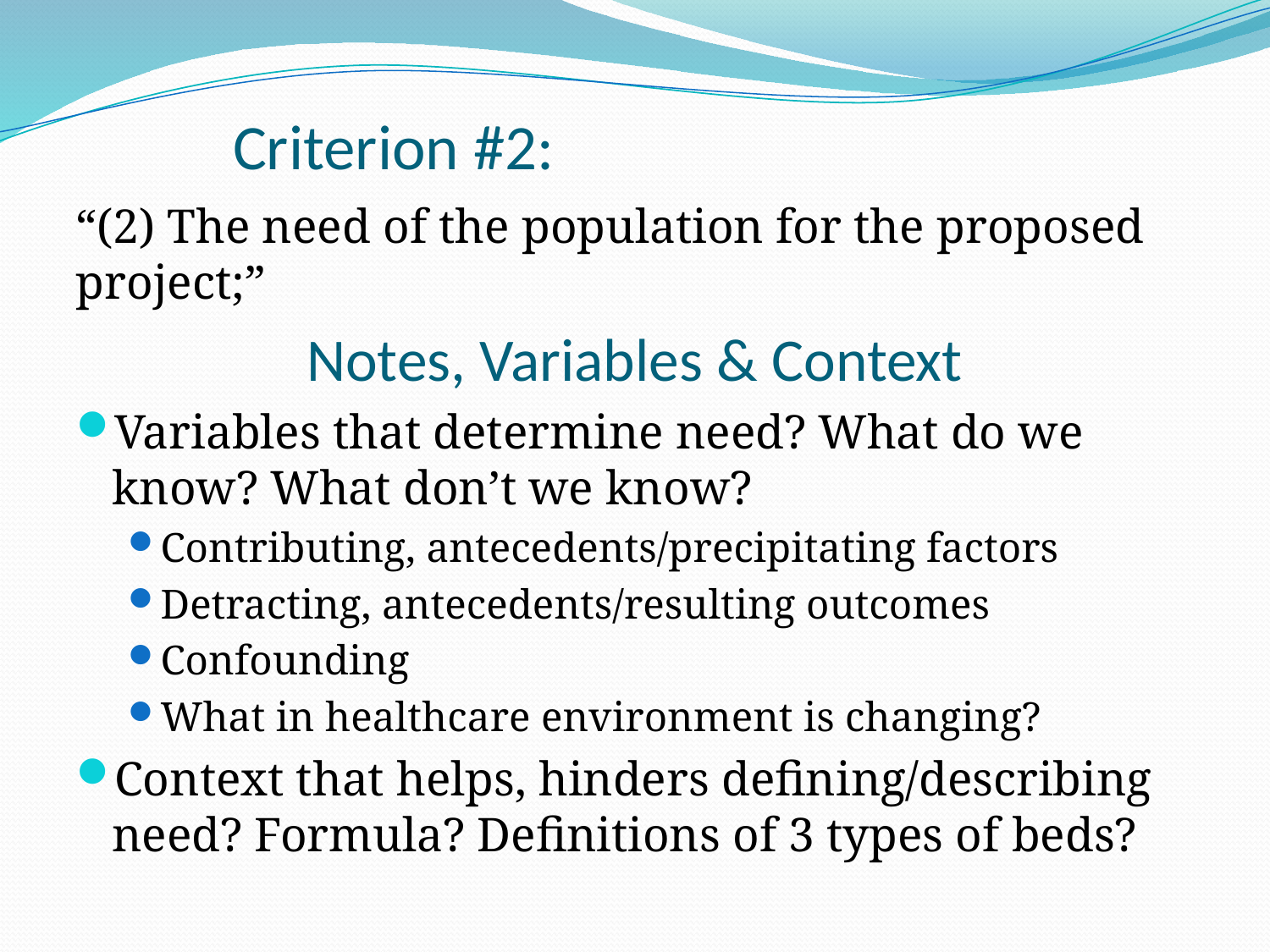

# Criterion #2:
“(2) The need of the population for the proposed project;”
Notes, Variables & Context
Variables that determine need? What do we know? What don’t we know?
Contributing, antecedents/precipitating factors
Detracting, antecedents/resulting outcomes
Confounding
What in healthcare environment is changing?
Context that helps, hinders defining/describing need? Formula? Definitions of 3 types of beds?